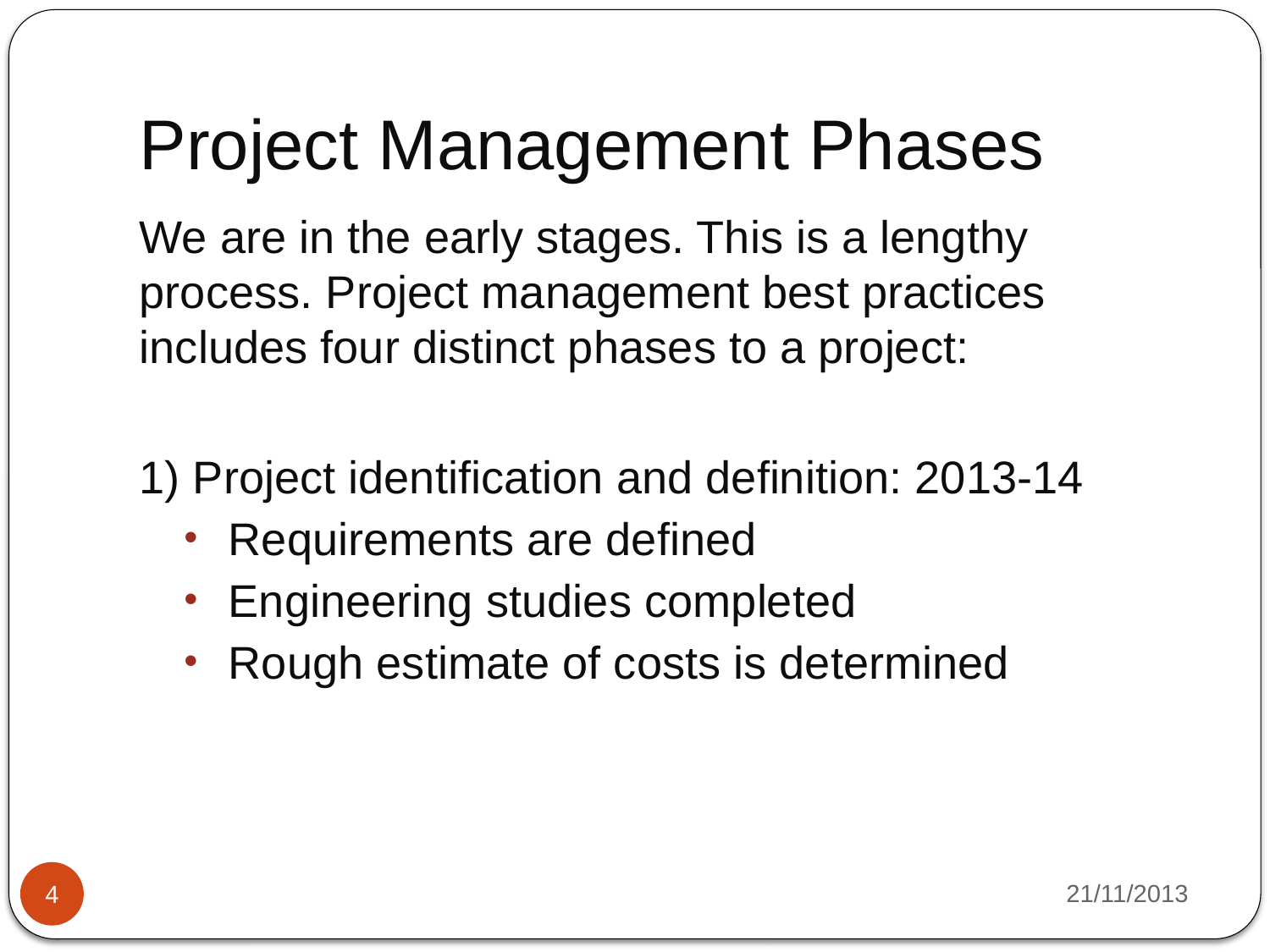

# Project Management Phases
We are in the early stages. This is a lengthy process. Project management best practices includes four distinct phases to a project:

1) Project identification and definition: 2013-14
 Requirements are defined
 Engineering studies completed
 Rough estimate of costs is determined

21/11/2013
4